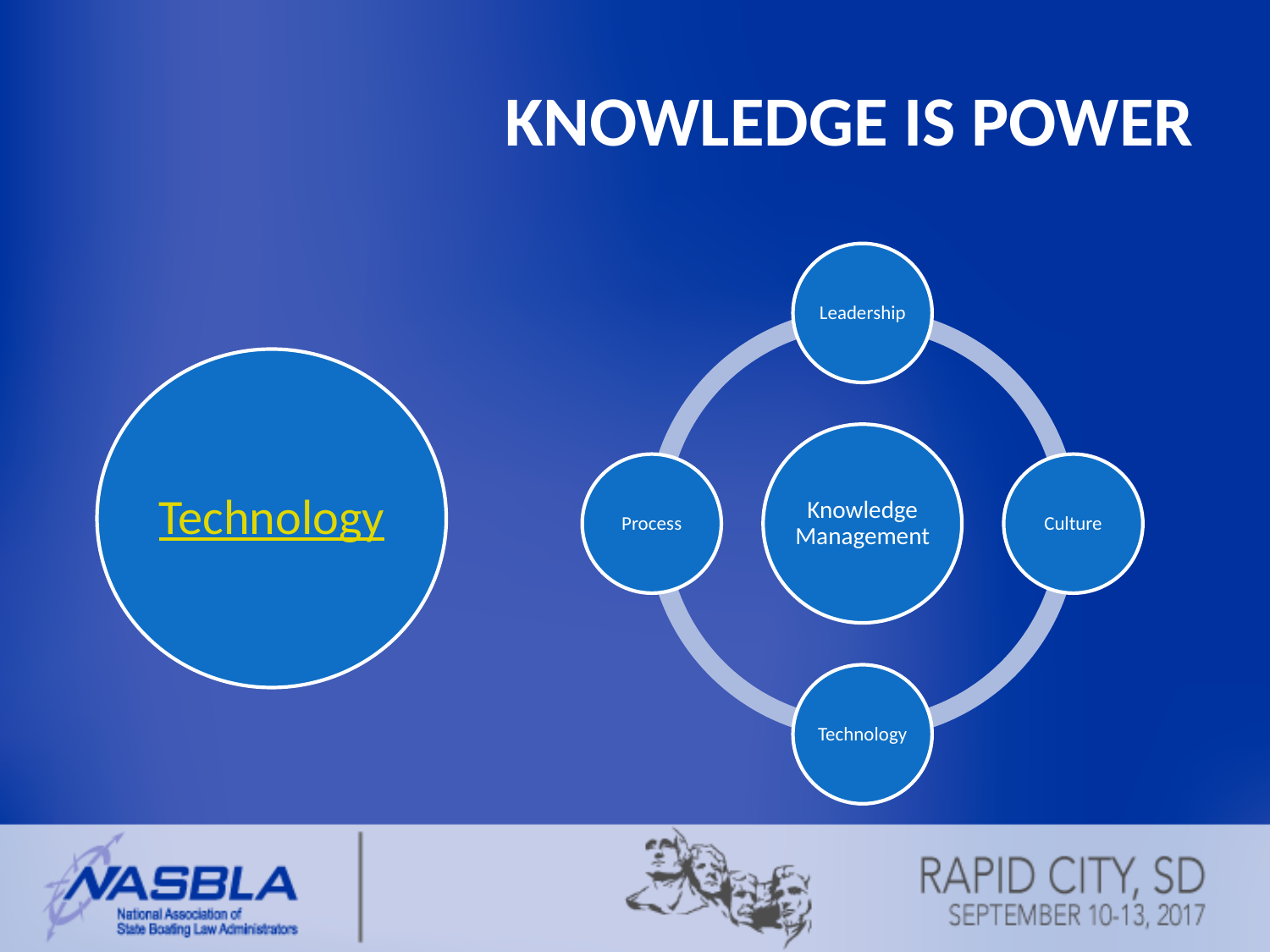

# Knowledge is power
Knowledge Management
Leadership
Culture
Technology
Process

Technology